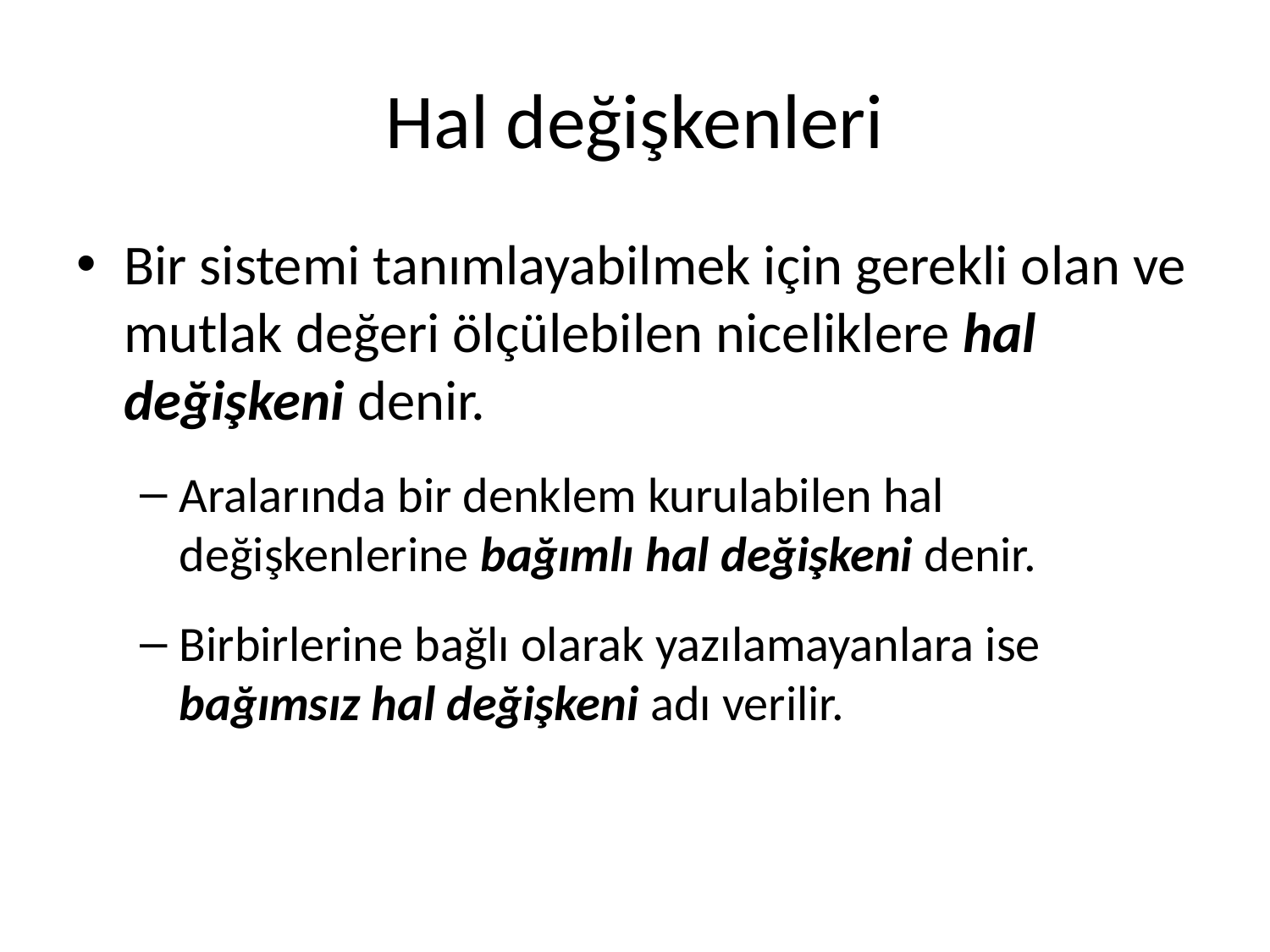

# Hal değişkenleri
Bir sistemi tanımlayabilmek için gerekli olan ve mutlak değeri ölçülebilen niceliklere hal değişkeni denir.
Aralarında bir denklem kurulabilen hal değişkenlerine bağımlı hal değişkeni denir.
Birbirlerine bağlı olarak yazılamayanlara ise bağımsız hal değişkeni adı verilir.